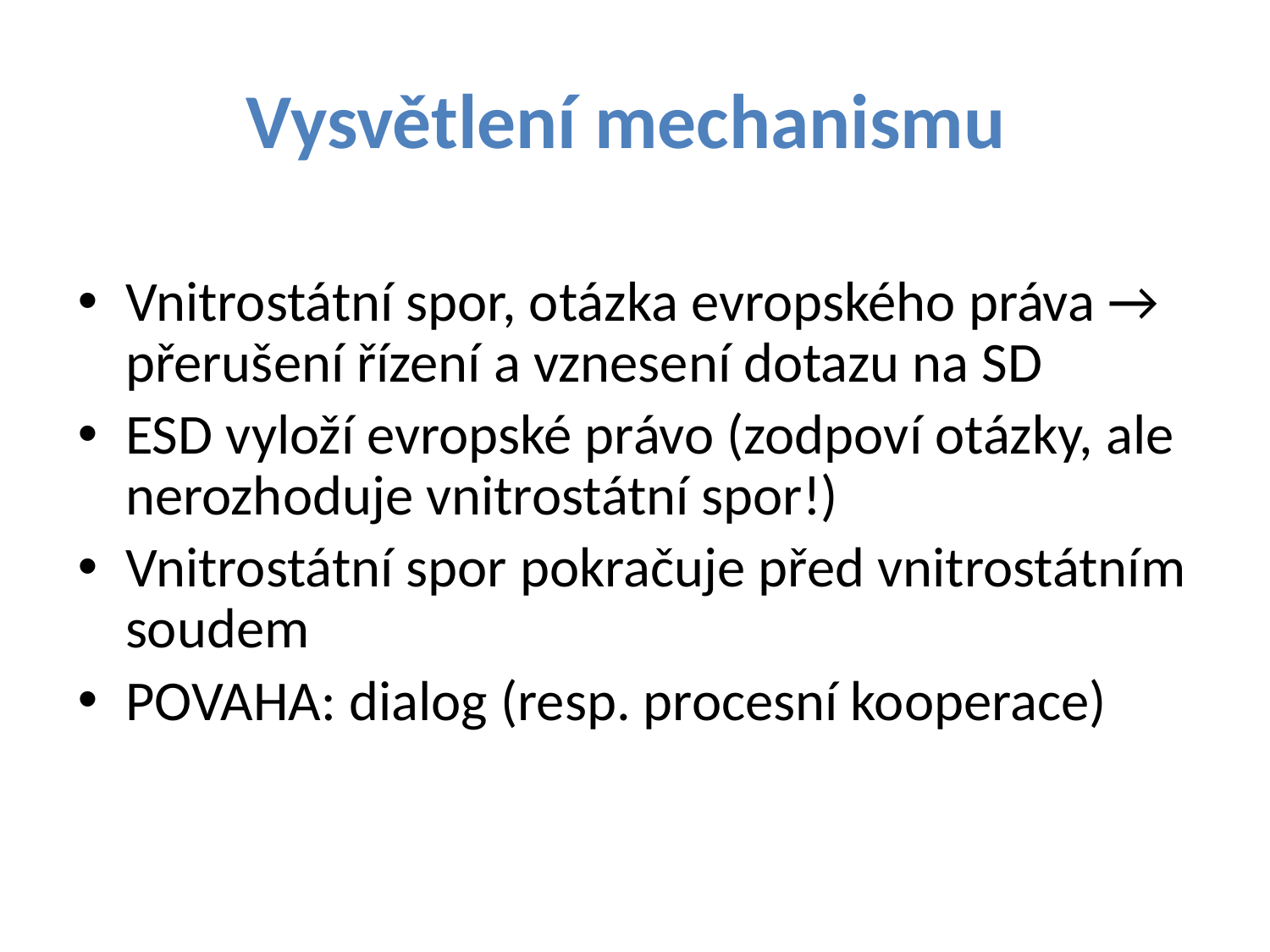

# Vysvětlení mechanismu
Vnitrostátní spor, otázka evropského práva → přerušení řízení a vznesení dotazu na SD
ESD vyloží evropské právo (zodpoví otázky, ale nerozhoduje vnitrostátní spor!)
Vnitrostátní spor pokračuje před vnitrostátním soudem
POVAHA: dialog (resp. procesní kooperace)